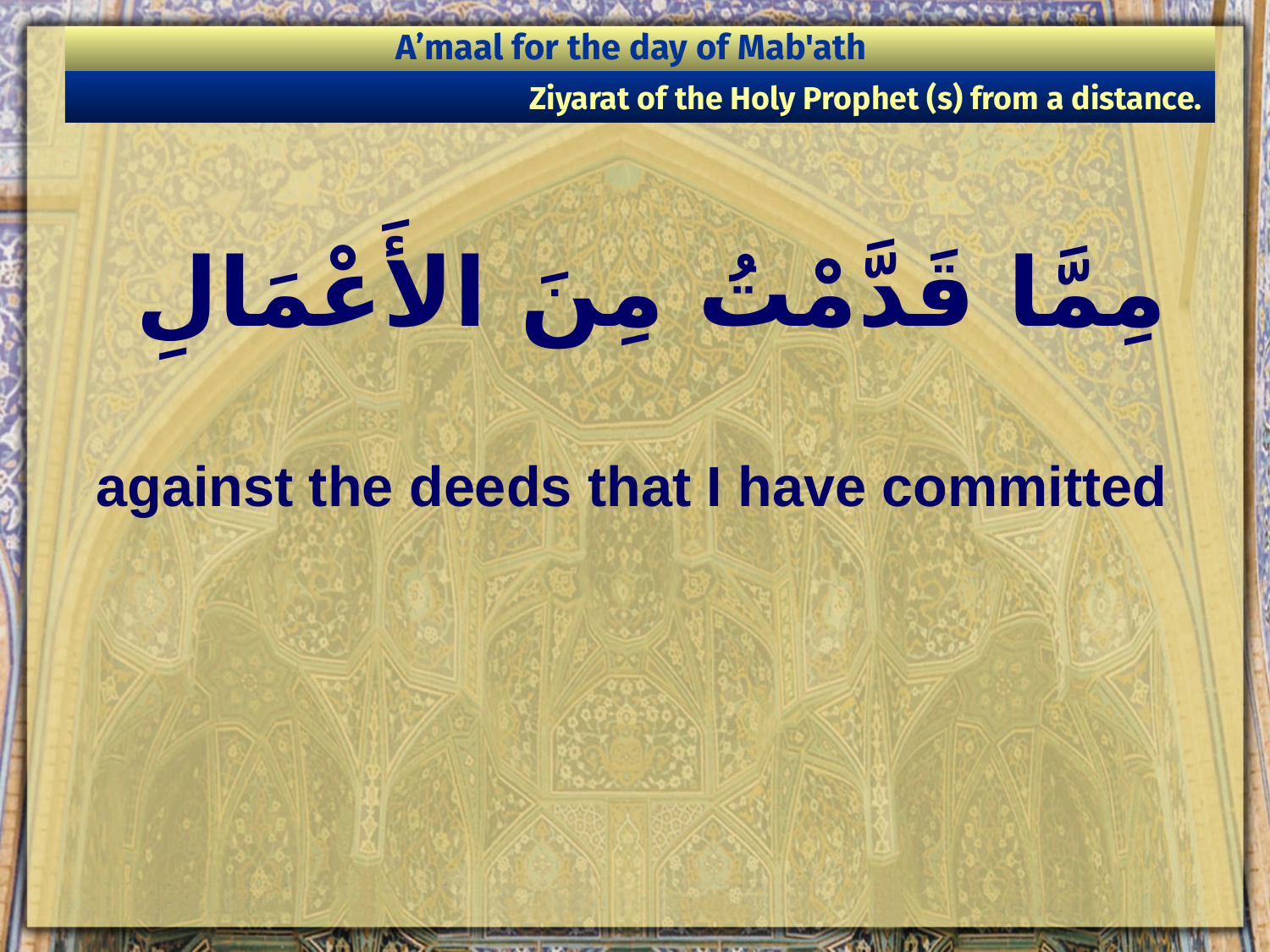

A’maal for the day of Mab'ath
Ziyarat of the Holy Prophet (s) from a distance.
# مِمَّا قَدَّمْتُ مِنَ الأَعْمَالِ
against the deeds that I have committed